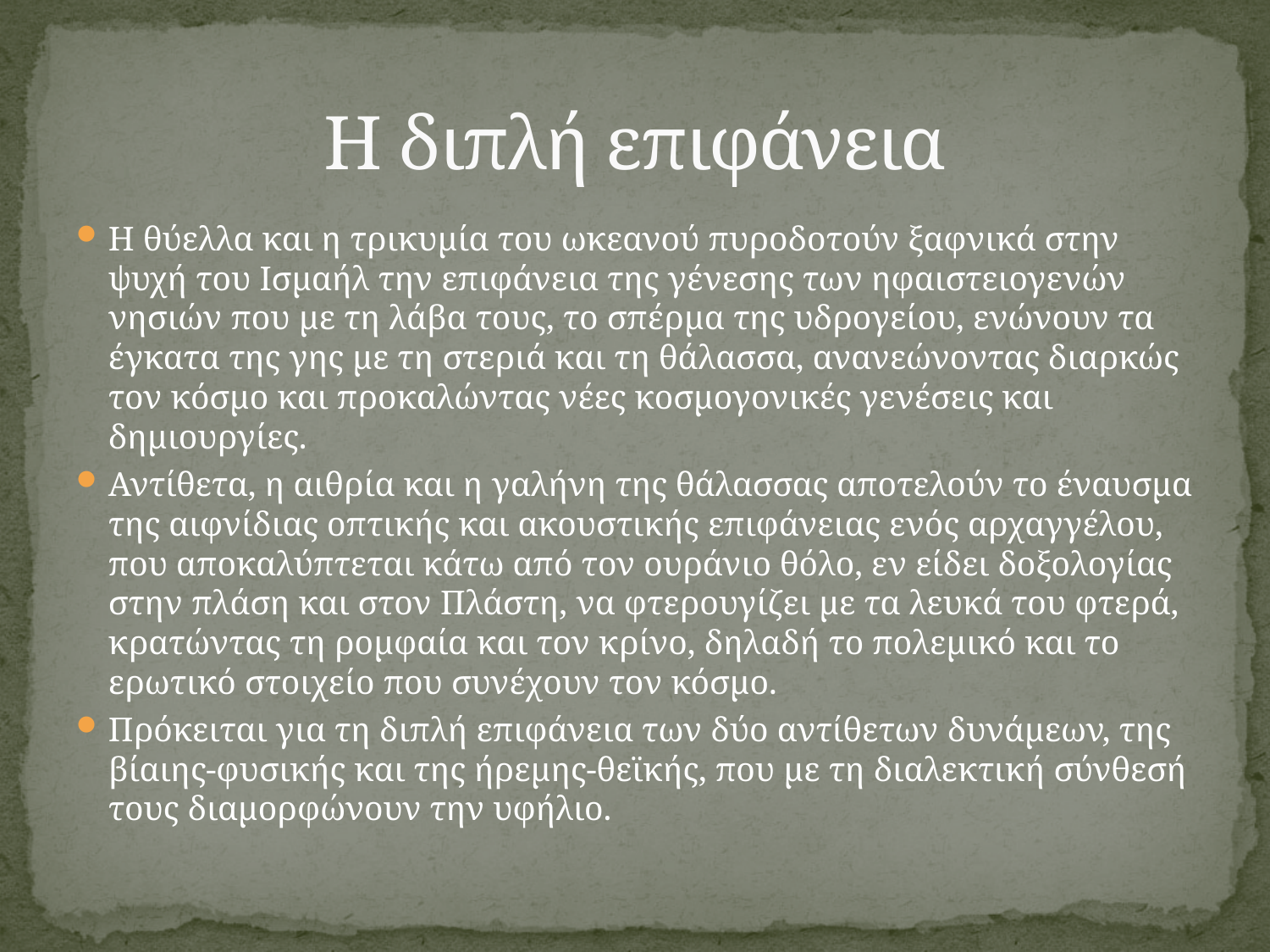

# Η διπλή επιφάνεια
Η θύελλα και η τρικυμία του ωκεανού πυροδοτούν ξαφνικά στην ψυχή του Ισμαήλ την επιφάνεια της γένεσης των ηφαιστειογενών νησιών που με τη λάβα τους, το σπέρμα της υδρογείου, ενώνουν τα έγκατα της γης με τη στεριά και τη θάλασσα, ανανεώνοντας διαρκώς τον κόσμο και προκαλώντας νέες κοσμογονικές γενέσεις και δημιουργίες.
Αντίθετα, η αιθρία και η γαλήνη της θάλασσας αποτελούν το έναυσμα της αιφνίδιας οπτικής και ακουστικής επιφάνειας ενός αρχαγγέλου, που αποκαλύπτεται κάτω από τον ουράνιο θόλο, εν είδει δοξολογίας στην πλάση και στον Πλάστη, να φτερουγίζει με τα λευκά του φτερά, κρατώντας τη ρομφαία και τον κρίνο, δηλαδή το πολεμικό και το ερωτικό στοιχείο που συνέχουν τον κόσμο.
Πρόκειται για τη διπλή επιφάνεια των δύο αντίθετων δυνάμεων, της βίαιης-φυσικής και της ήρεμης-θεϊκής, που με τη διαλεκτική σύνθεσή τους διαμορφώνουν την υφήλιο.